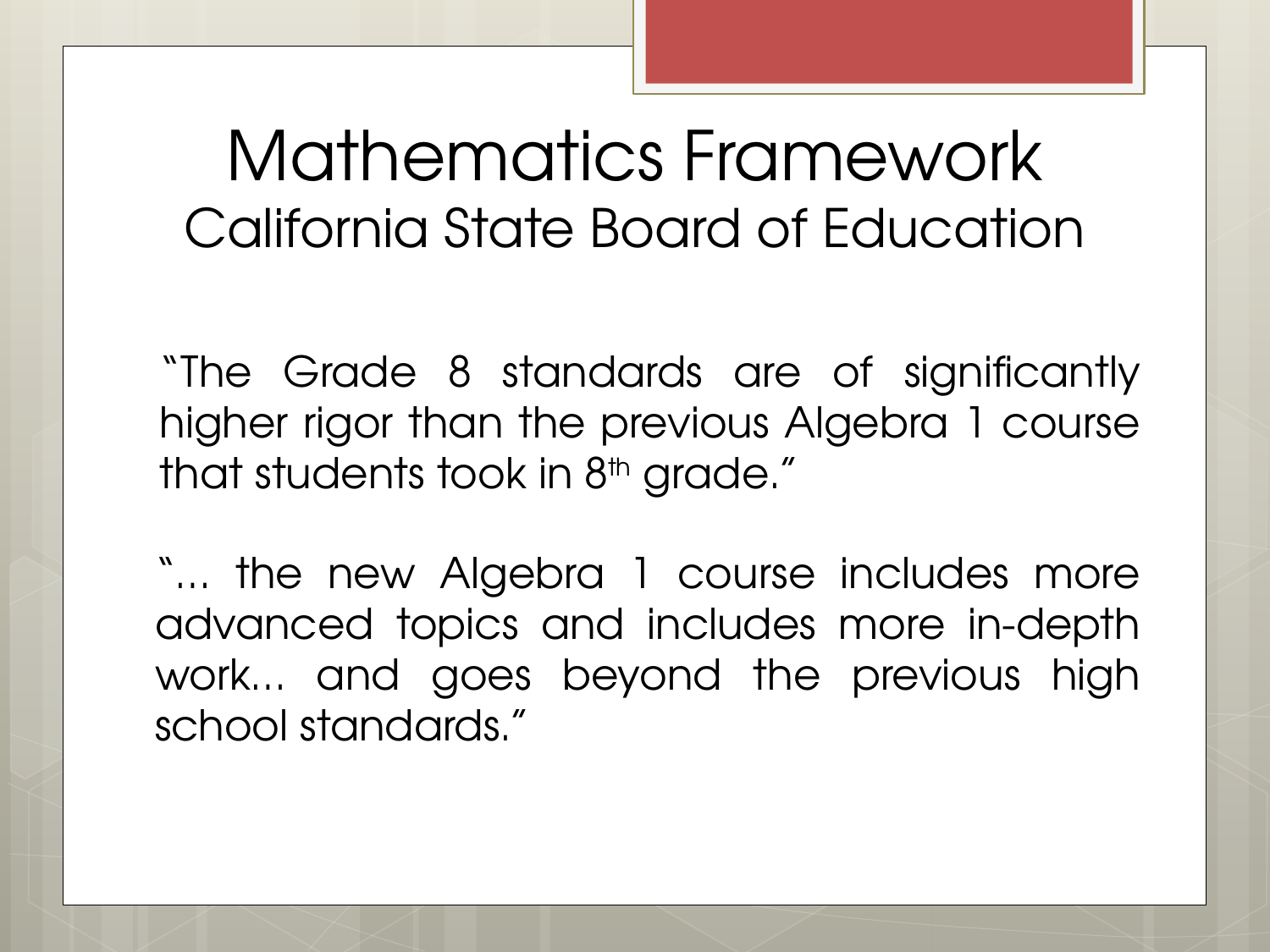

# Mathematics Framework California State Board of Education
“The Grade 8 standards are of significantly higher rigor than the previous Algebra 1 course that students took in 8th grade.”
“… the new Algebra 1 course includes more advanced topics and includes more in-depth work… and goes beyond the previous high school standards.”